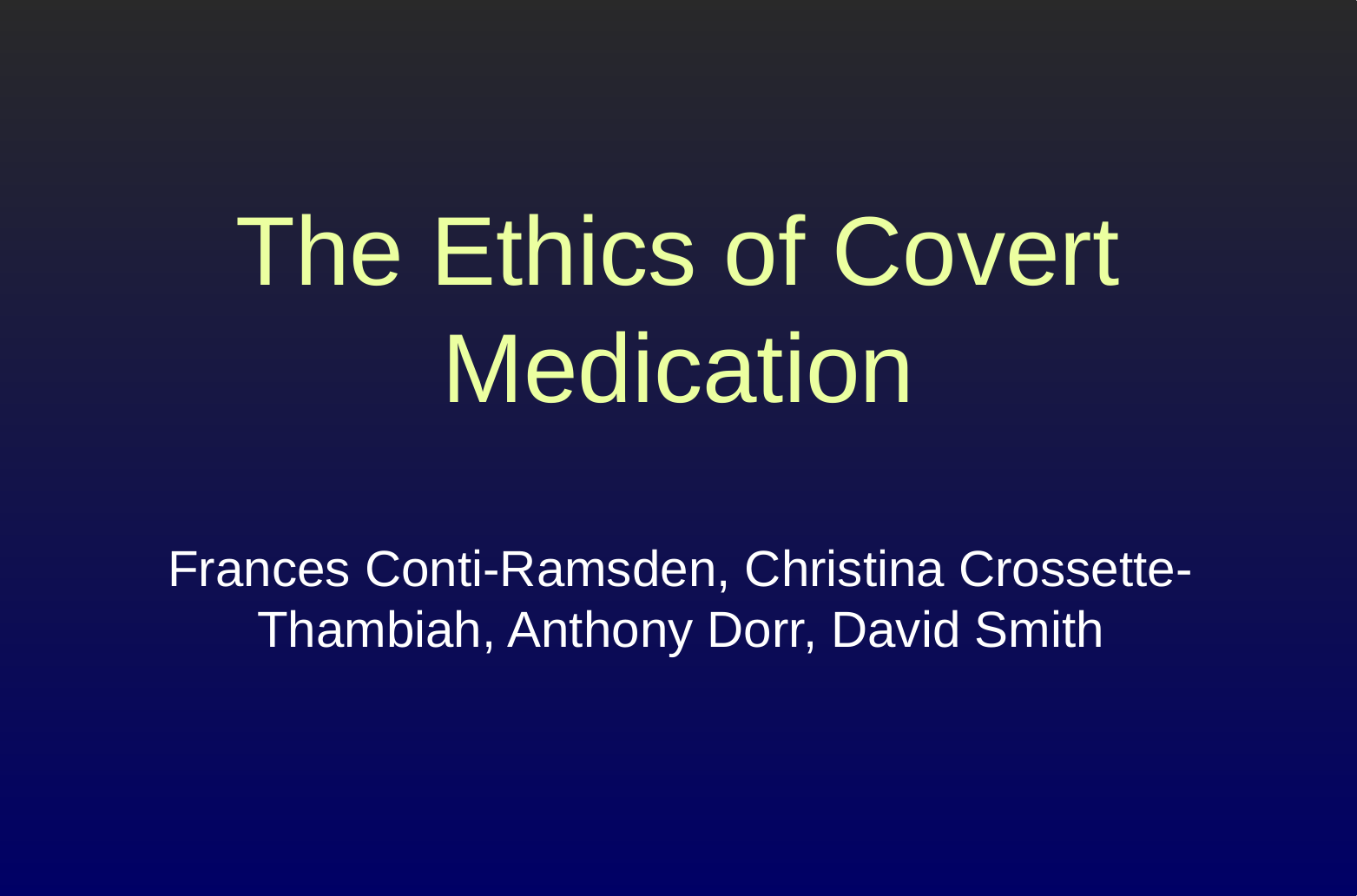

# The Ethics of Covert Medication
Frances Conti-Ramsden, Christina Crossette-Thambiah, Anthony Dorr, David Smith